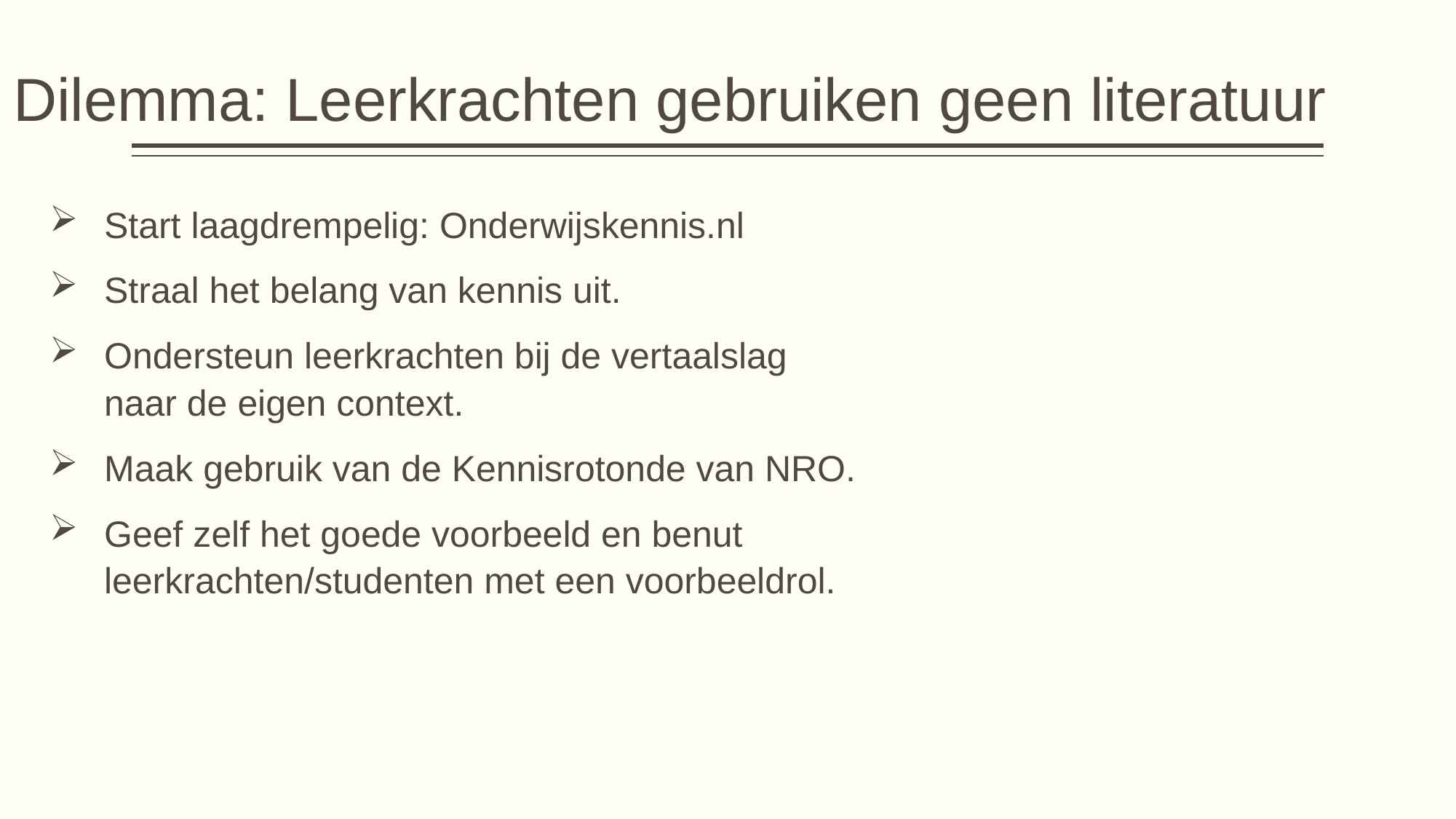

# Dilemma: Leerkrachten gebruiken geen literatuur
Start laagdrempelig: Onderwijskennis.nl
Straal het belang van kennis uit.
Ondersteun leerkrachten bij de vertaalslag naar de eigen context.
Maak gebruik van de Kennisrotonde van NRO.
Geef zelf het goede voorbeeld en benut leerkrachten/studenten met een voorbeeldrol.